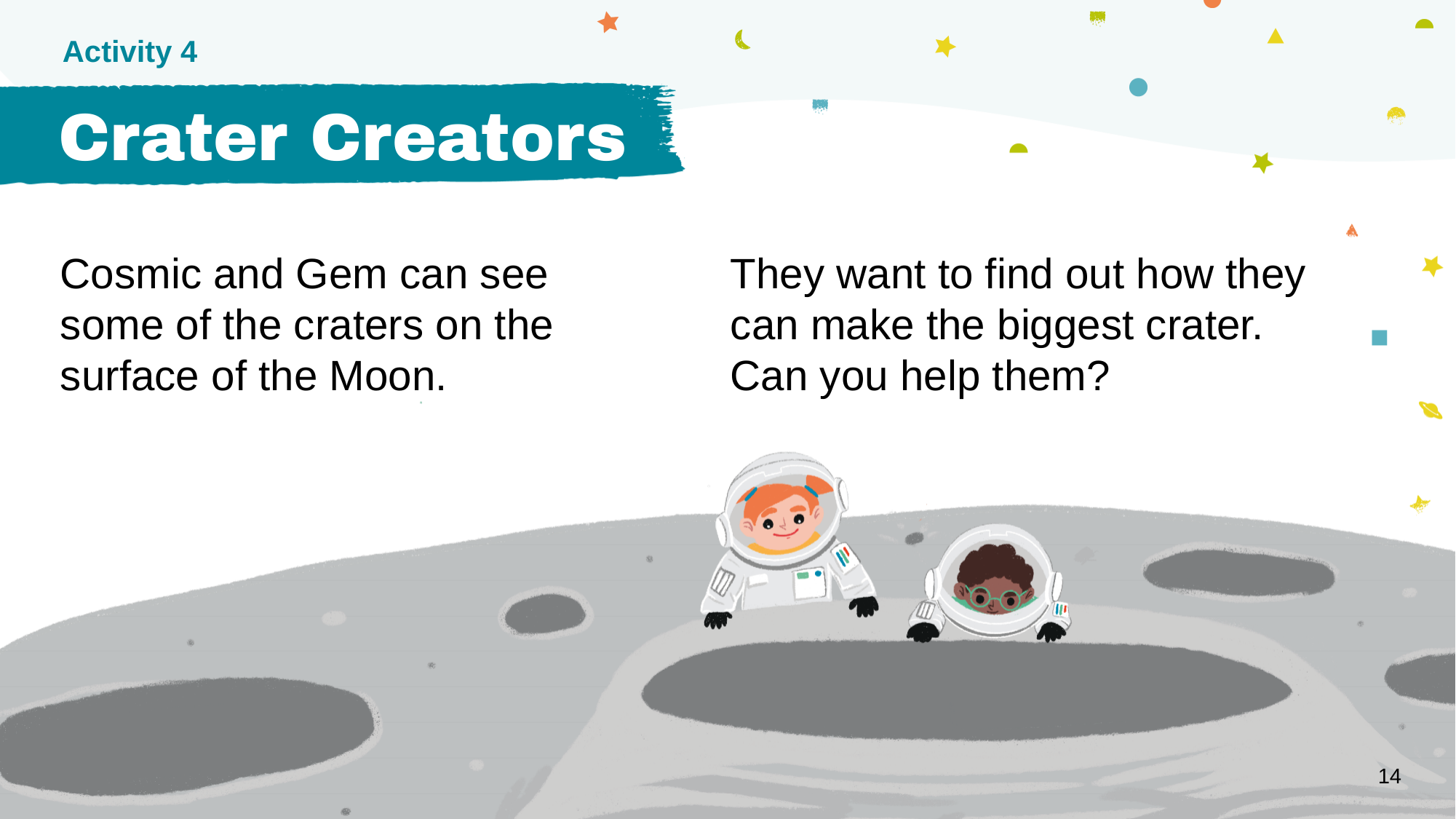

Activity 4
Crater Creators
Cosmic and Gem can see some of the craters on the surface of the Moon.
They want to find out how they can make the biggest crater. Can you help them?
14